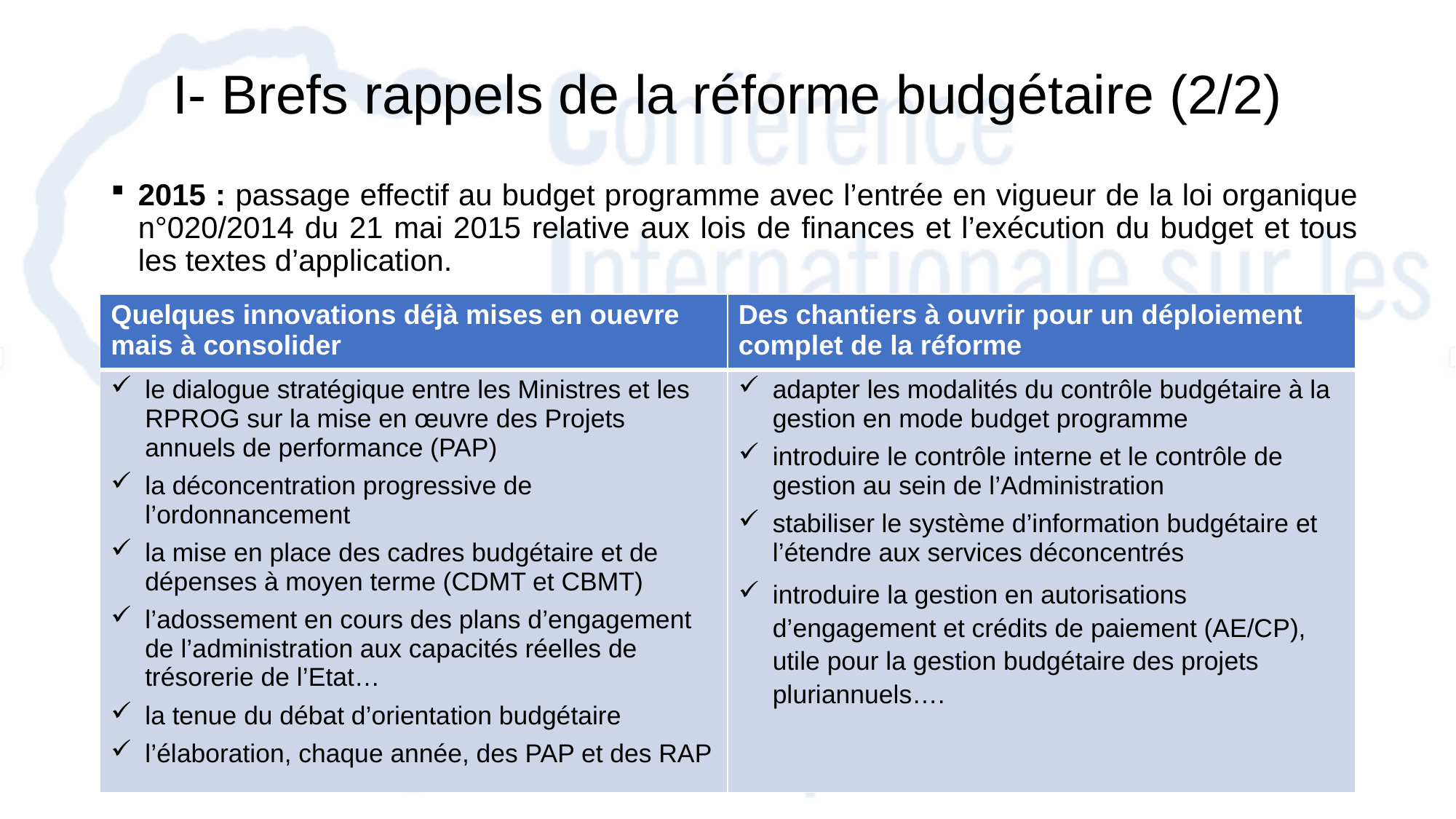

# I- Brefs rappels de la réforme budgétaire (2/2)
2015 : passage effectif au budget programme avec l’entrée en vigueur de la loi organique n°020/2014 du 21 mai 2015 relative aux lois de finances et l’exécution du budget et tous les textes d’application.
| Quelques innovations déjà mises en ouevre mais à consolider | Des chantiers à ouvrir pour un déploiement complet de la réforme |
| --- | --- |
| le dialogue stratégique entre les Ministres et les RPROG sur la mise en œuvre des Projets annuels de performance (PAP) la déconcentration progressive de l’ordonnancement la mise en place des cadres budgétaire et de dépenses à moyen terme (CDMT et CBMT) l’adossement en cours des plans d’engagement de l’administration aux capacités réelles de trésorerie de l’Etat… la tenue du débat d’orientation budgétaire l’élaboration, chaque année, des PAP et des RAP | adapter les modalités du contrôle budgétaire à la gestion en mode budget programme  introduire le contrôle interne et le contrôle de gestion au sein de l’Administration stabiliser le système d’information budgétaire et l’étendre aux services déconcentrés introduire la gestion en autorisations d’engagement et crédits de paiement (AE/CP), utile pour la gestion budgétaire des projets pluriannuels…. |